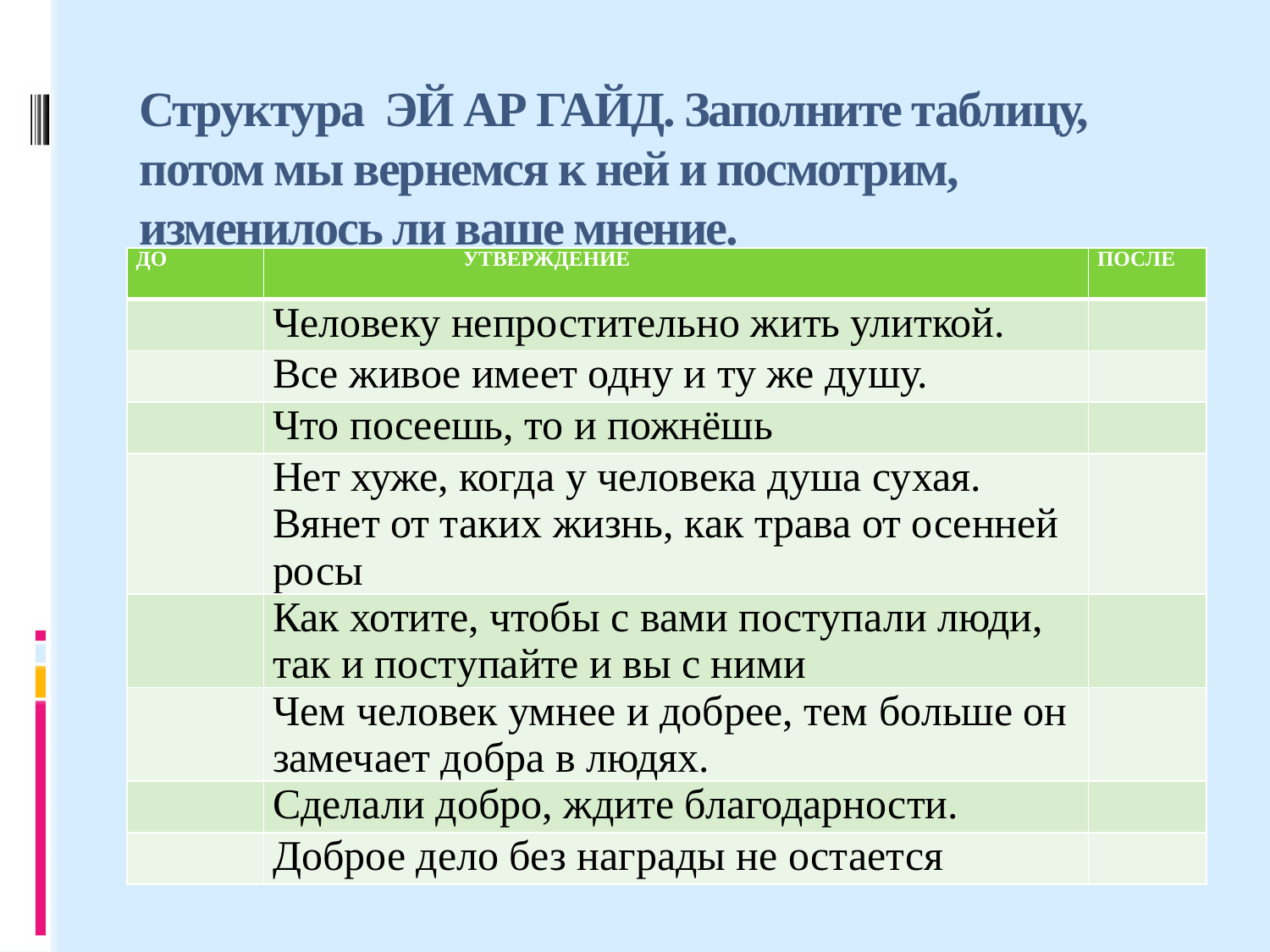

# Структура  ЭЙ АР ГАЙД. Заполните таблицу, потом мы вернемся к ней и посмотрим, изменилось ли ваше мнение.
| ДО | УТВЕРЖДЕНИЕ | ПОСЛЕ |
| --- | --- | --- |
|  | Человеку непростительно жить улиткой. |  |
|  | Все живое имеет одну и ту же душу. |  |
|  | Что посеешь, то и пожнёшь |  |
|  | Нет хуже, когда у человека душа сухая. Вянет от таких жизнь, как трава от осенней росы |  |
|  | Как хотите, чтобы с вами поступали люди, так и поступайте и вы с ними |  |
|  | Чем человек умнее и добрее, тем больше он замечает добра в людях. |  |
|  | Сделали добро, ждите благодарности. |  |
|  | Доброе дело без награды не остается |  |